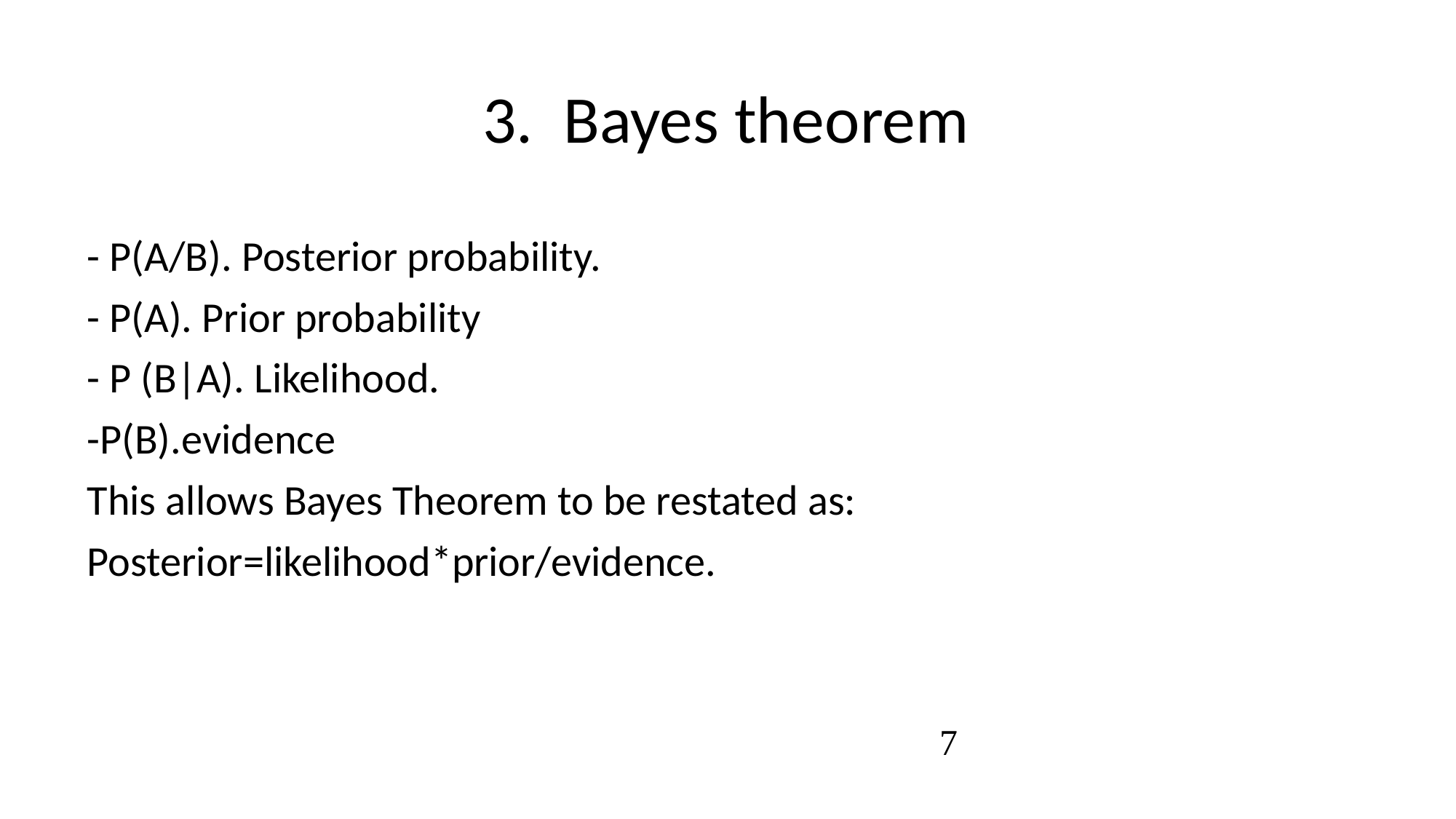

3.  Bayes theorem
- P(A/B). Posterior probability.
- P(A). Prior probability
- P (B|A). Likelihood.
-P(B).evidence
This allows Bayes Theorem to be restated as:
Posterior=likelihood*prior/evidence.

7